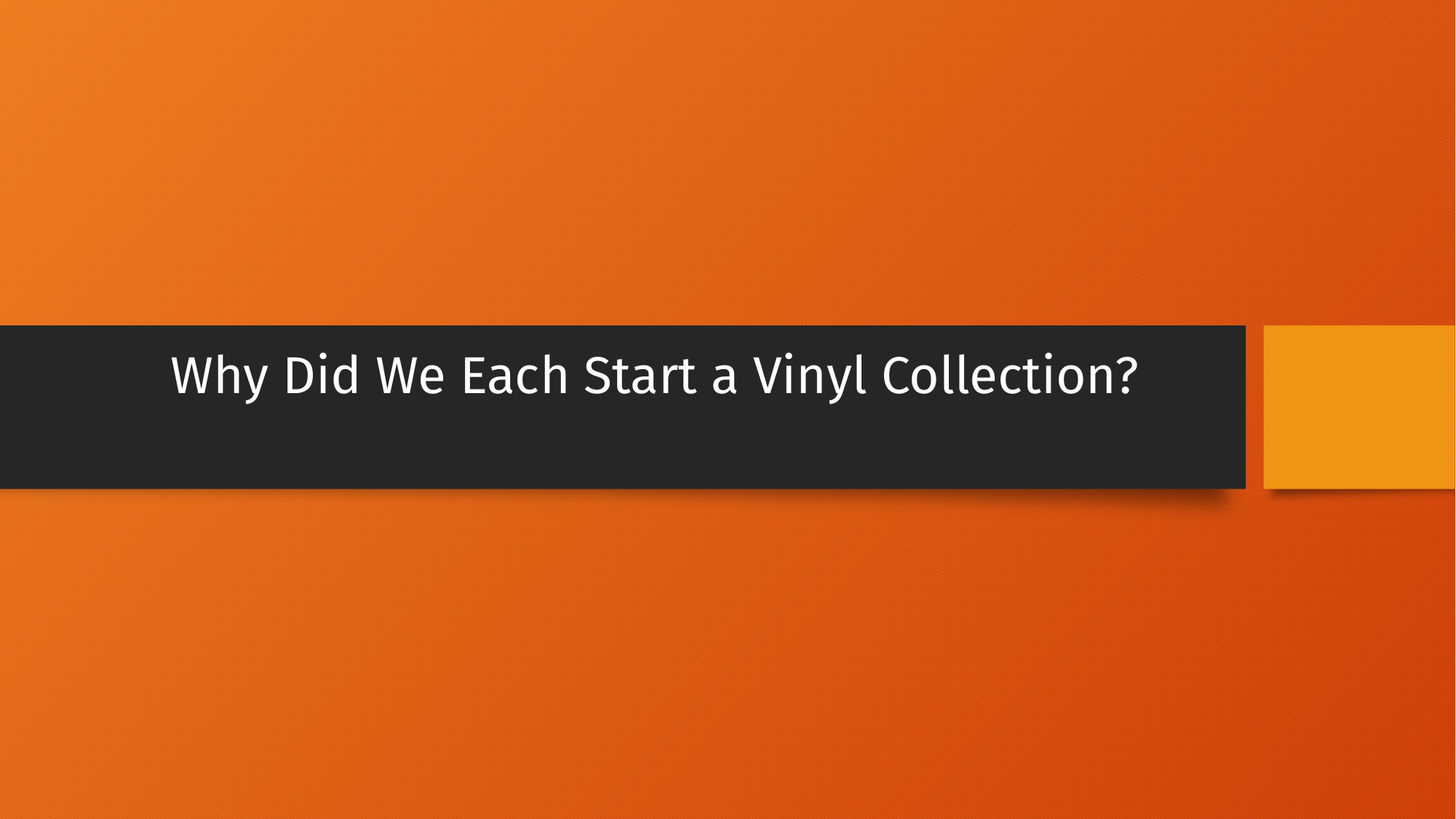

# Why Did We Each Start a Vinyl Collection?